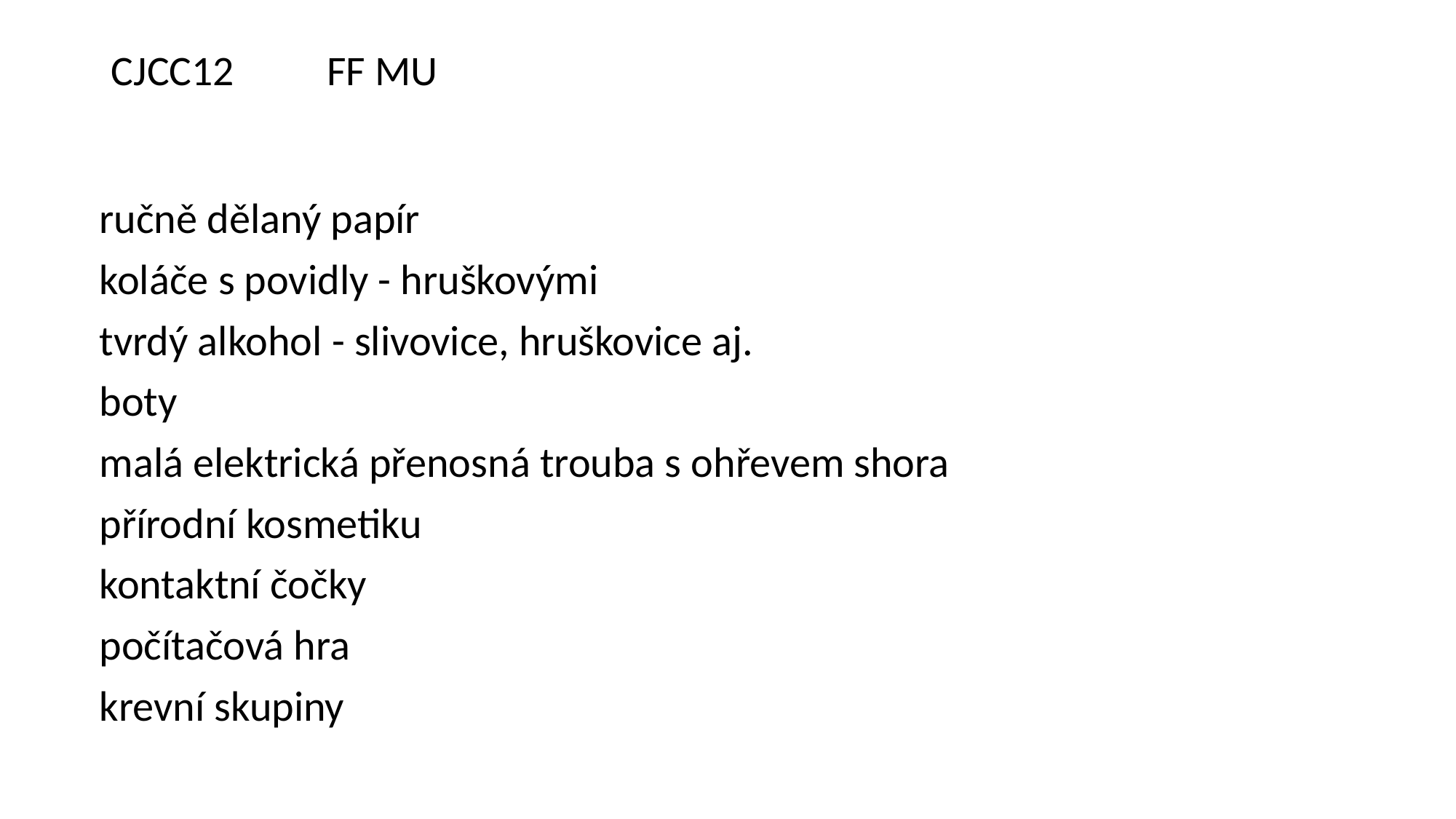

# CJCC12								FF MU

ručně dělaný papír
koláče s povidly - hruškovými
tvrdý alkohol - slivovice, hruškovice aj.
boty
malá elektrická přenosná trouba s ohřevem shora
přírodní kosmetiku
kontaktní čočky
počítačová hra
krevní skupiny